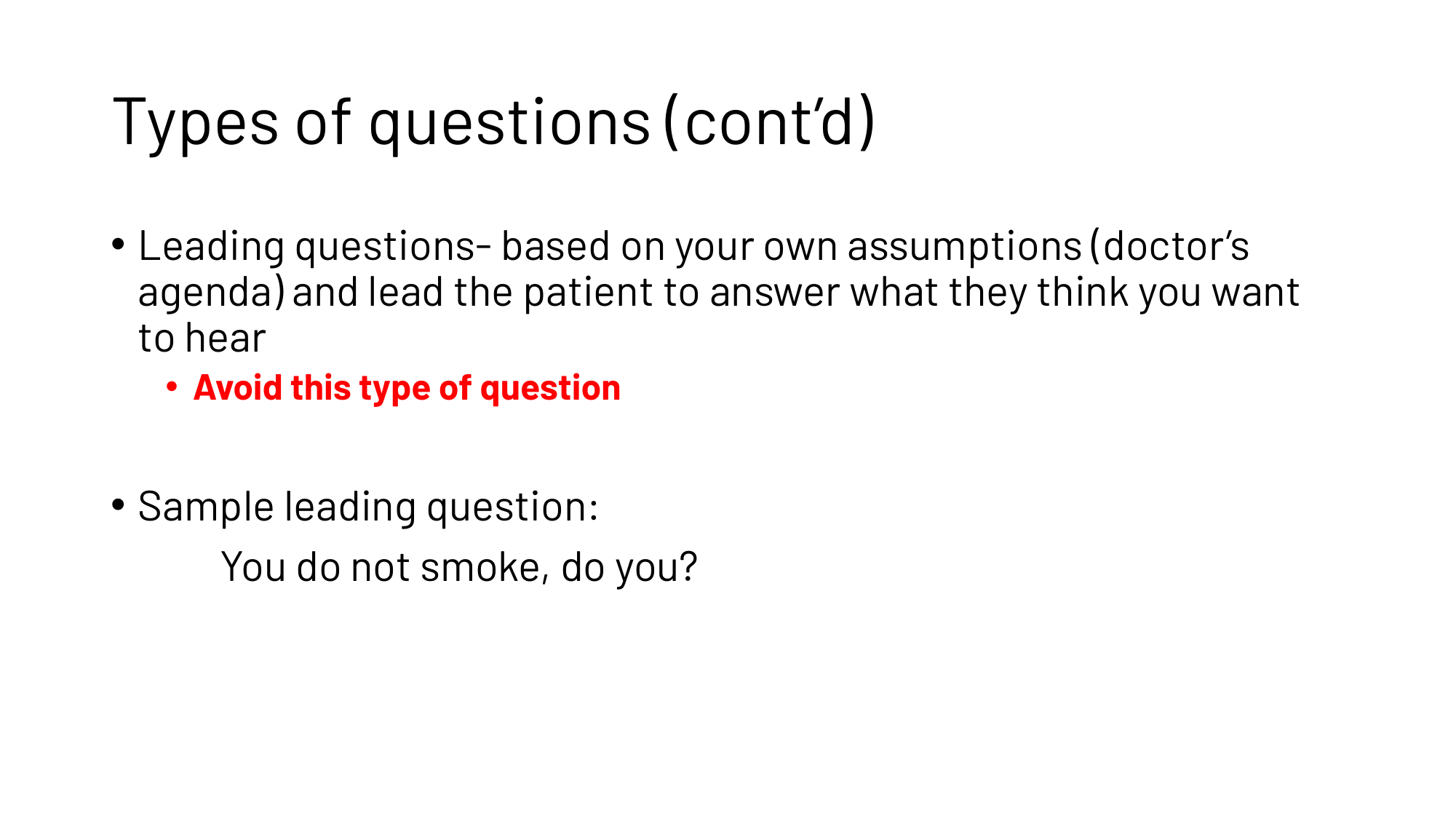

# Types of questions (cont’d)
Leading questions- based on your own assumptions (doctor’s agenda) and lead the patient to answer what they think you want to hear
Avoid this type of question

Sample leading question:
	You do not smoke, do you?